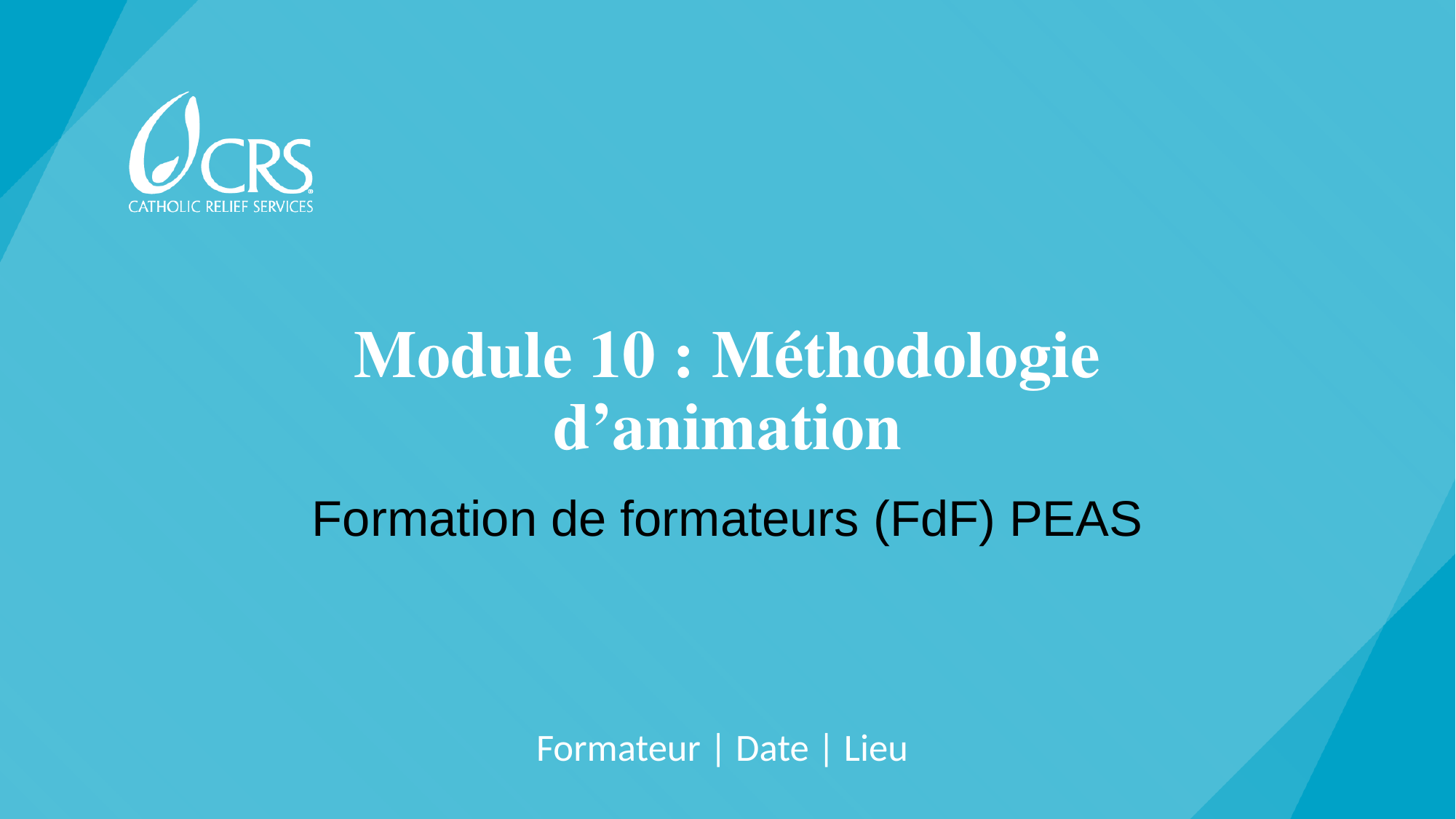

# Module 10 : Méthodologie d’animation
Formation de formateurs (FdF) PEAS

Formateur | Date | Lieu